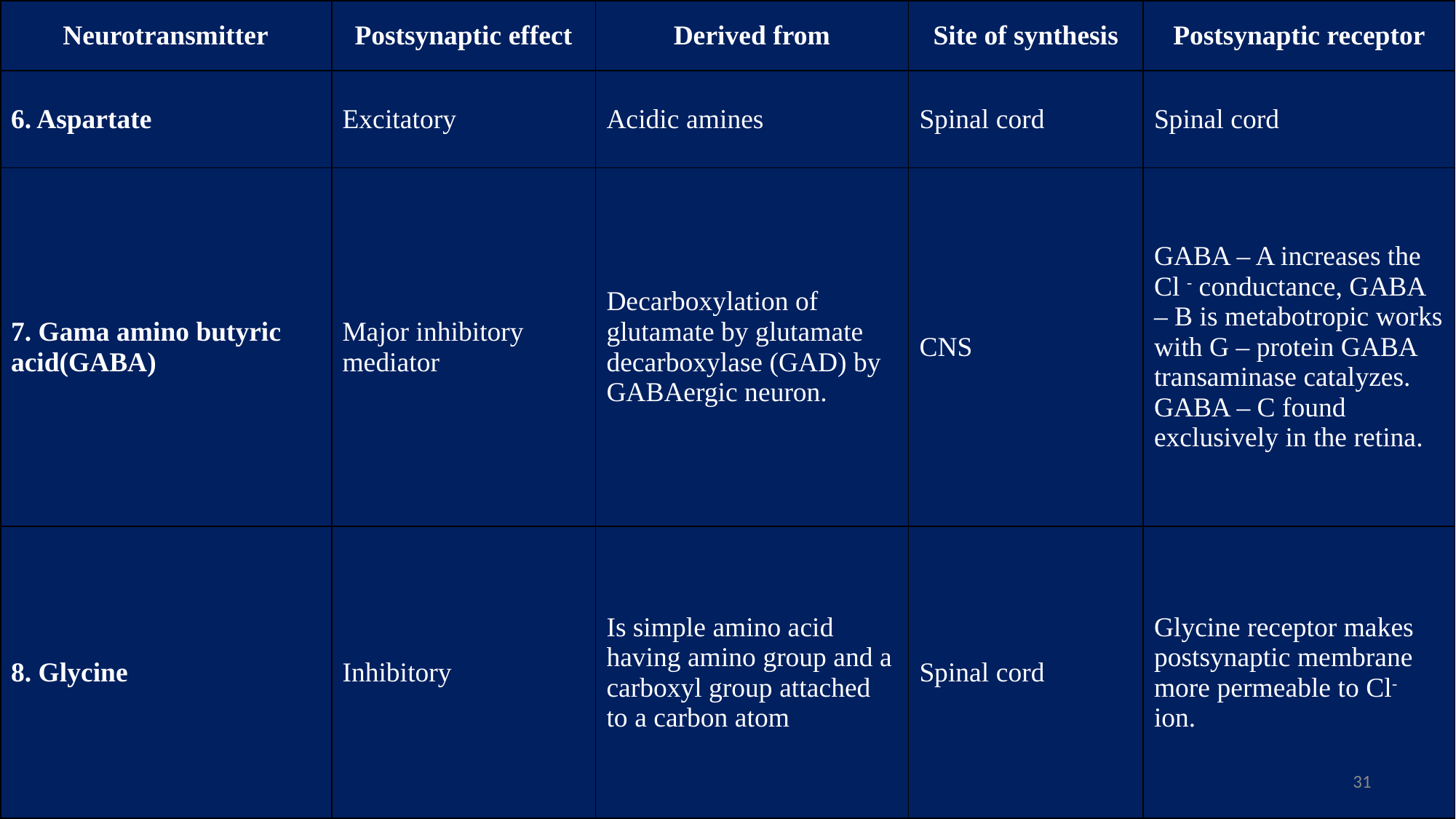

| Neurotransmitter | Postsynaptic effect | Derived from | Site of synthesis | Postsynaptic receptor |
| --- | --- | --- | --- | --- |
| 6. Aspartate | Excitatory | Acidic amines | Spinal cord | Spinal cord |
| 7. Gama amino butyric acid(GABA) | Major inhibitory mediator | Decarboxylation of glutamate by glutamate decarboxylase (GAD) by GABAergic neuron. | CNS | GABA – A increases the Cl - conductance, GABA – B is metabotropic works with G – protein GABA transaminase catalyzes. GABA – C found exclusively in the retina. |
| 8. Glycine | Inhibitory | Is simple amino acid having amino group and a carboxyl group attached to a carbon atom | Spinal cord | Glycine receptor makes postsynaptic membrane more permeable to Cl- ion. |
31